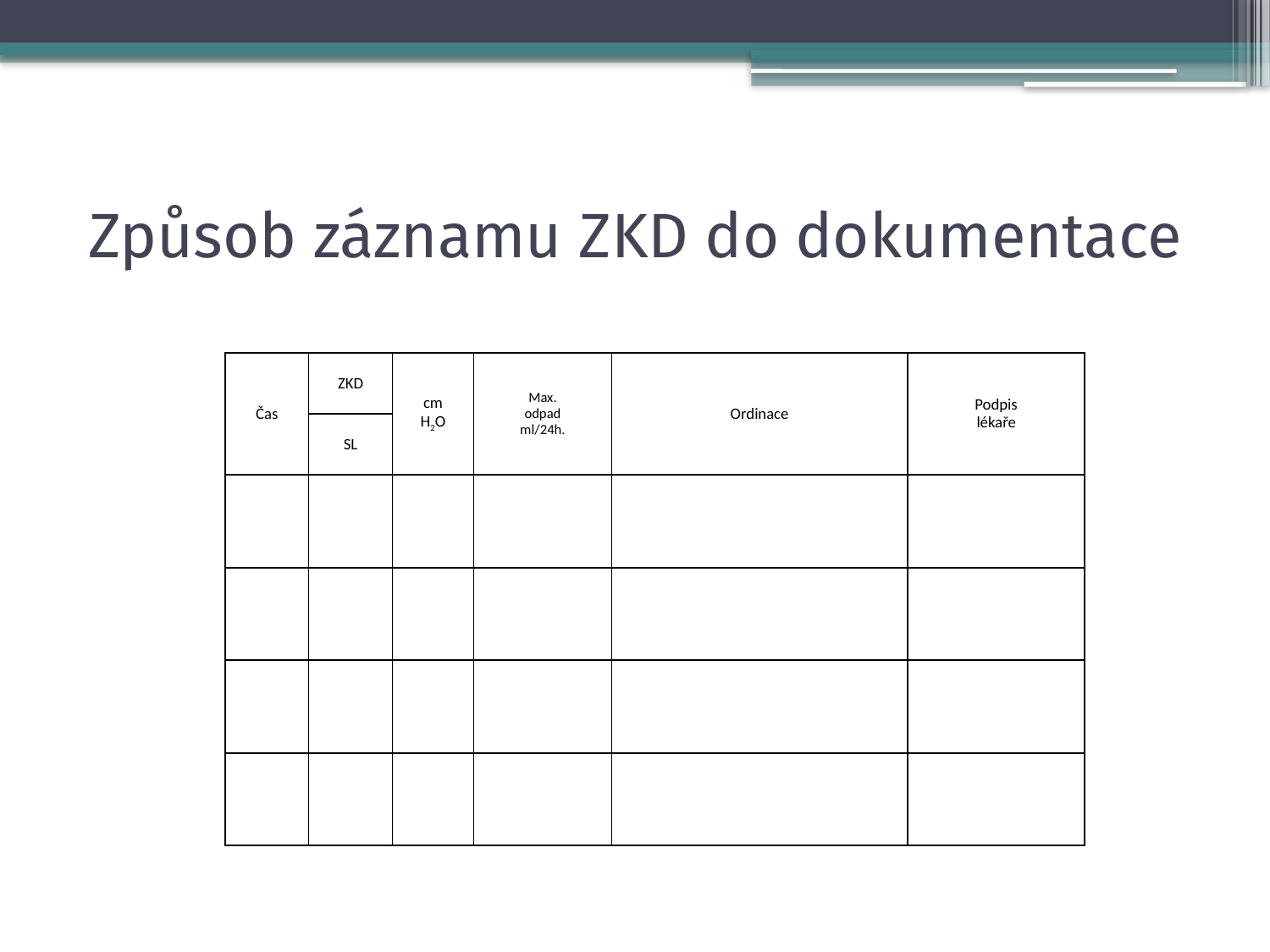

# Způsob záznamu ZKD do dokumentace
| Čas | ZKD | cm H2O | Max. odpad ml/24h. | Ordinace | Podpis lékaře |
| --- | --- | --- | --- | --- | --- |
|  | SL |  |  |  |  |
|  |  |  |  |  |  |
|  |  |  |  |  |  |
|  |  |  |  |  |  |
|  |  |  |  |  |  |